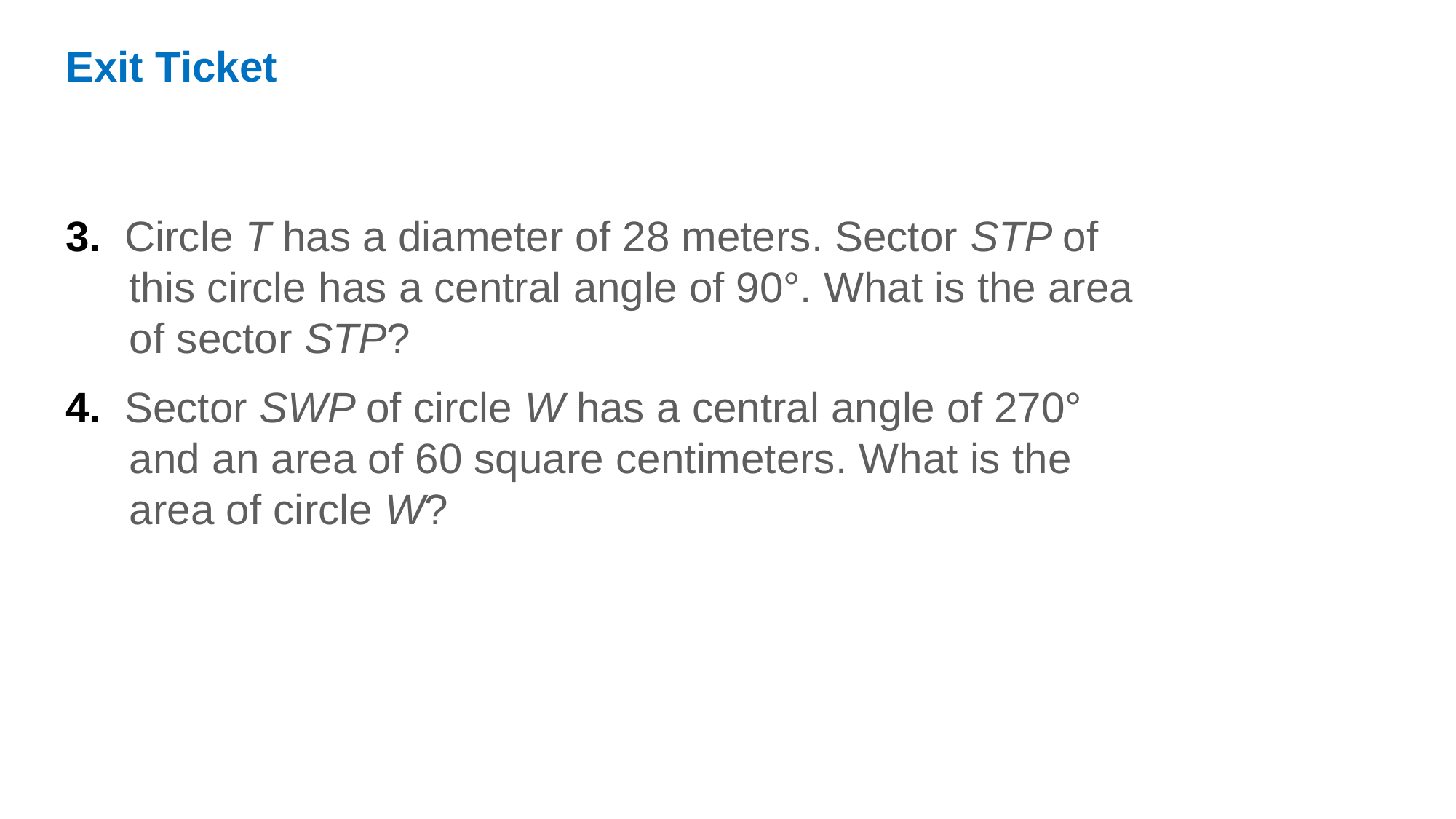

Exit Ticket
3.  Circle T has a diameter of 28 meters. Sector STP of this circle has a central angle of 90°. What is the area of sector STP?
4.  Sector SWP of circle W has a central angle of 270° and an area of 60 square centimeters. What is the area of circle W?